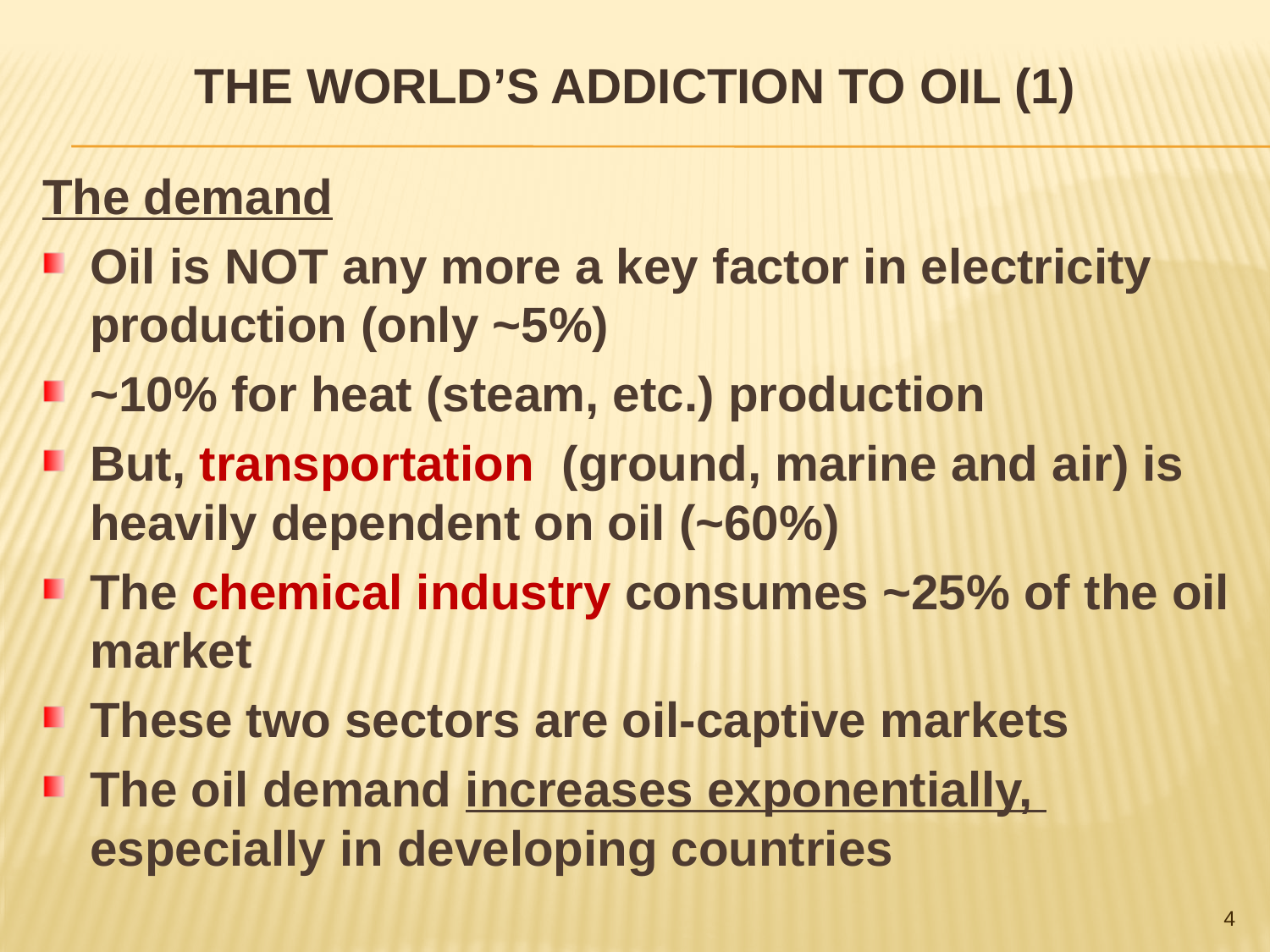

# The world’s addiction to oil (1)
The demand
Oil is NOT any more a key factor in electricity production (only ~5%)
~10% for heat (steam, etc.) production
But, transportation  (ground, marine and air) is heavily dependent on oil (~60%)
The chemical industry consumes ~25% of the oil market
These two sectors are oil-captive markets
The oil demand increases exponentially, especially in developing countries
4